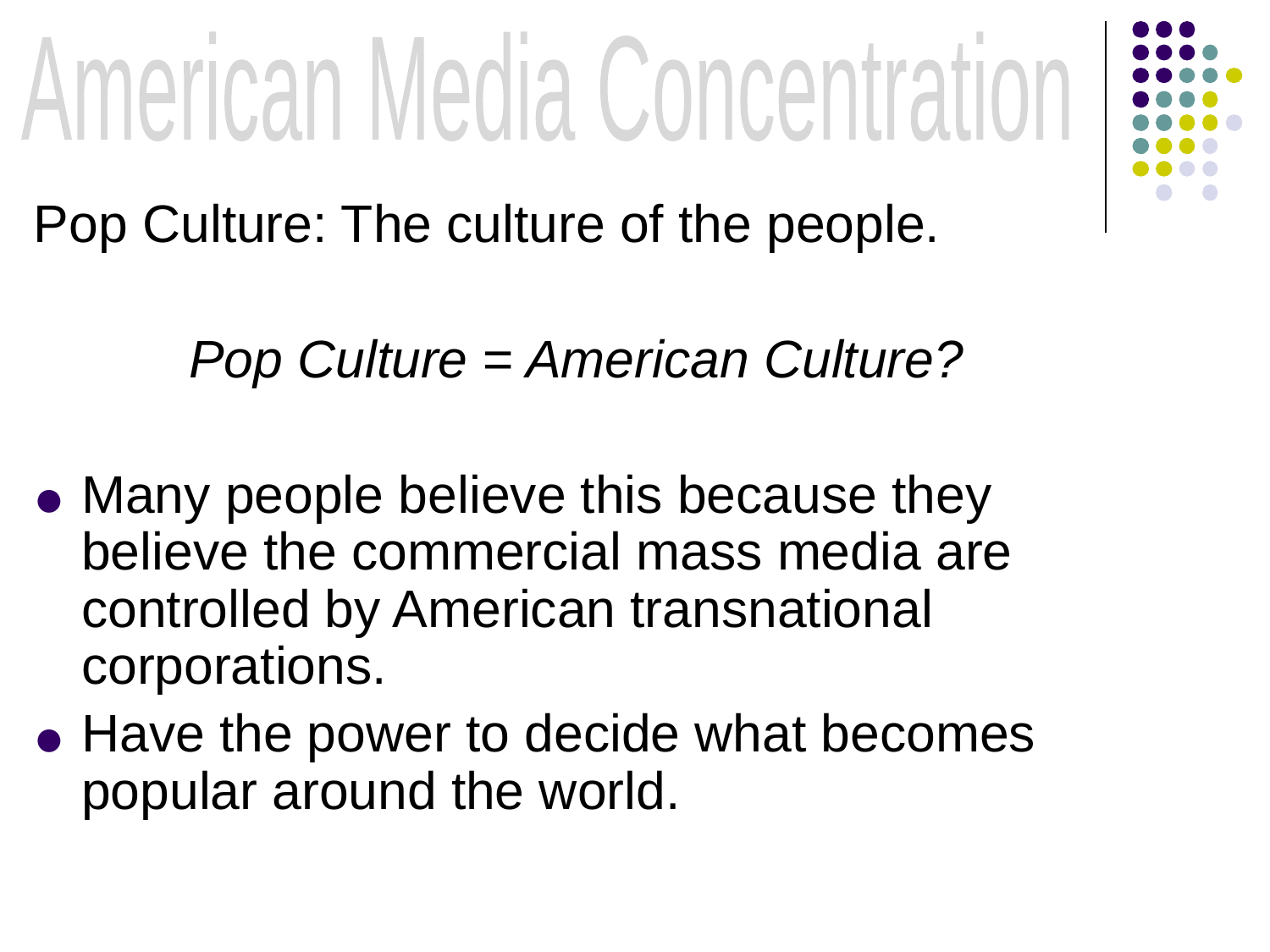

American Media Concentration
Pop Culture: The culture of the people.

Pop Culture = American Culture?

Many people believe this because they believe the commercial mass media are controlled by American transnational corporations.
Have the power to decide what becomes popular around the world.